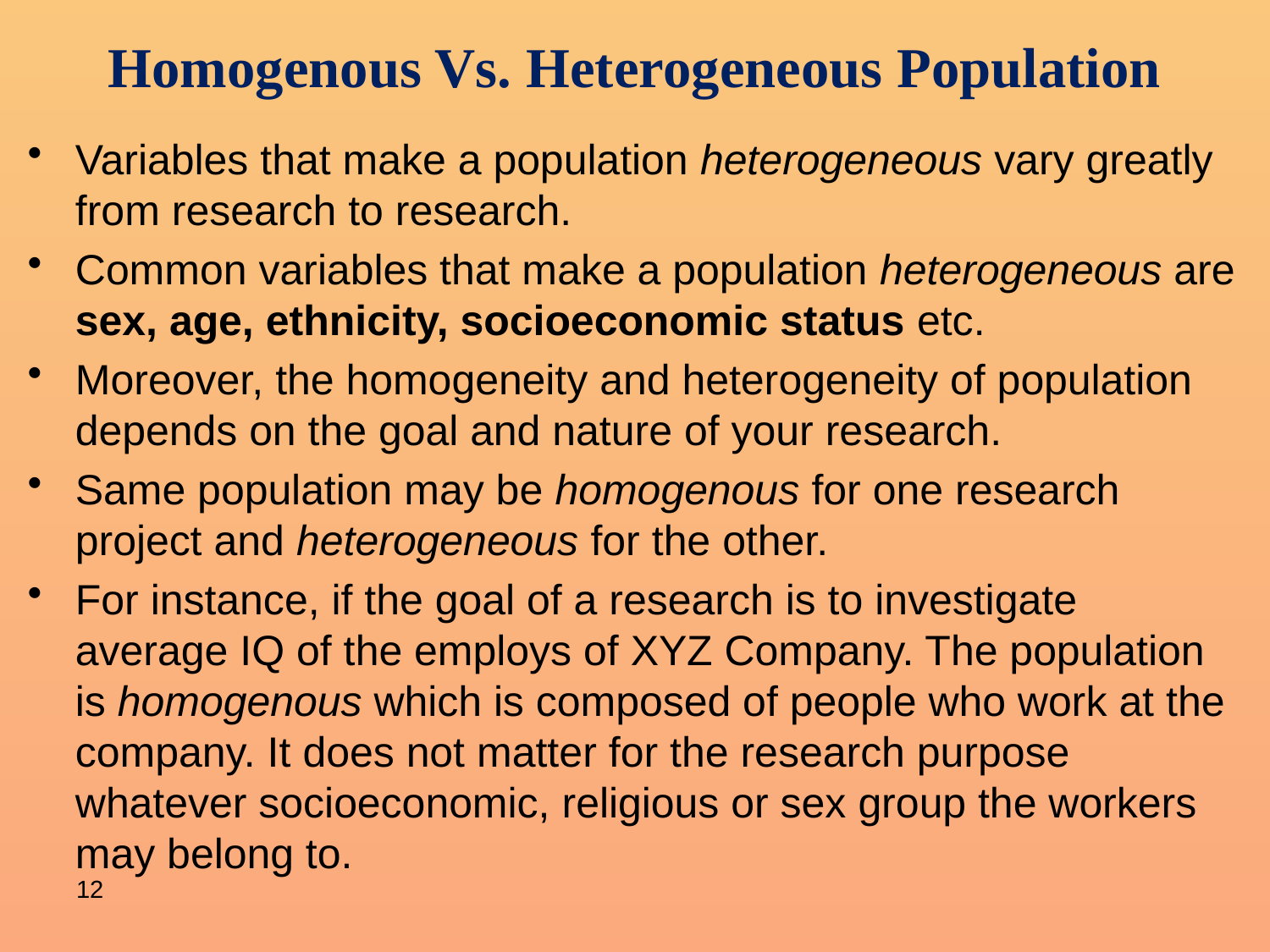

# Homogenous Vs. Heterogeneous Population
Variables that make a population heterogeneous vary greatly from research to research.
Common variables that make a population heterogeneous are sex, age, ethnicity, socioeconomic status etc.
Moreover, the homogeneity and heterogeneity of population depends on the goal and nature of your research.
Same population may be homogenous for one research project and heterogeneous for the other.
For instance, if the goal of a research is to investigate average IQ of the employs of XYZ Company. The population is homogenous which is composed of people who work at the company. It does not matter for the research purpose whatever socioeconomic, religious or sex group the workers may belong to.
12